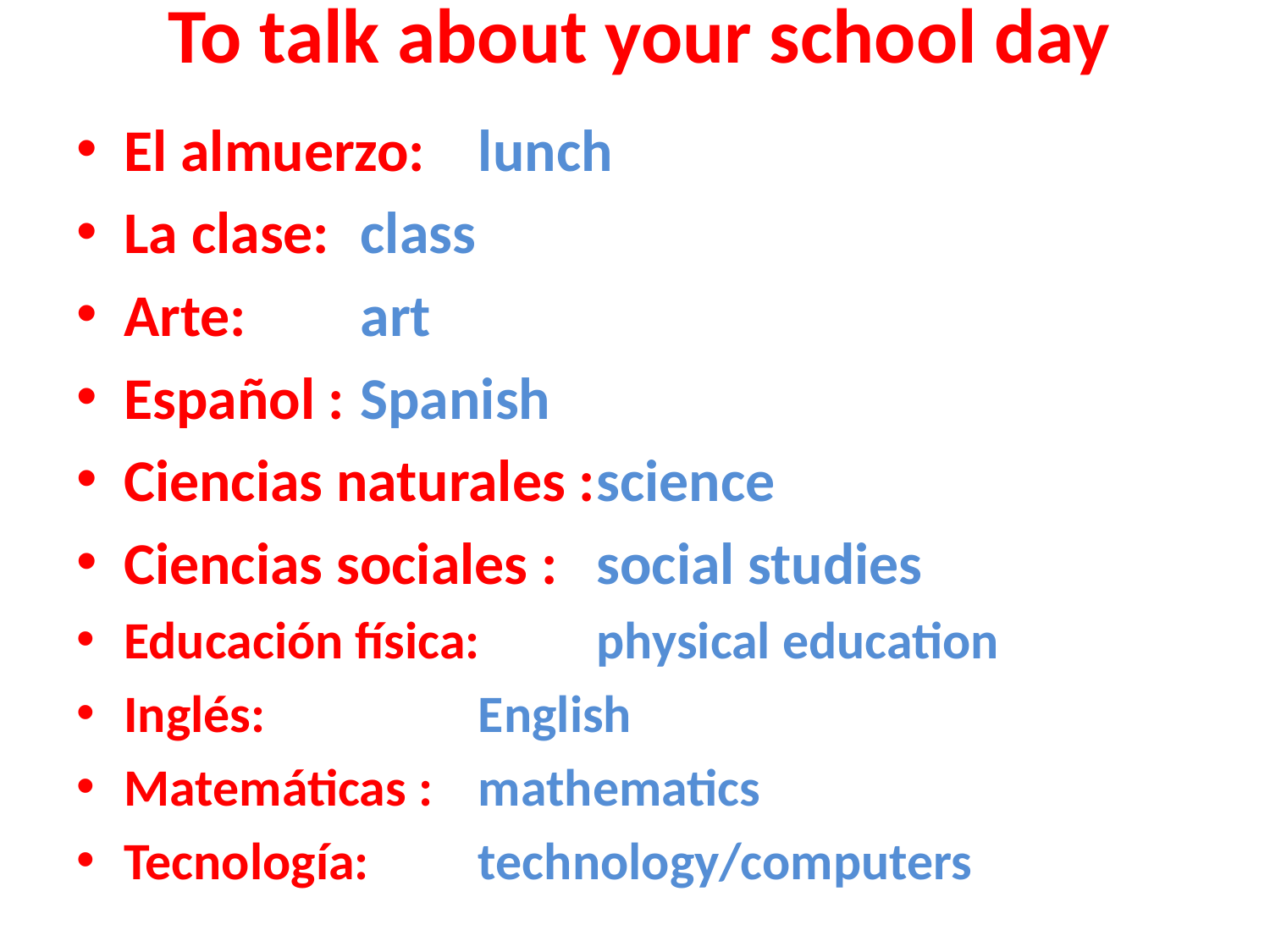

# To talk about your school day
El almuerzo:			lunch
La clase: 			class
Arte: 				art
Español :			Spanish
Ciencias naturales :	science
Ciencias sociales :		social studies
Educación física: 		physical education
Inglés:			 	English
Matemáticas :			mathematics
Tecnología: 		technology/computers